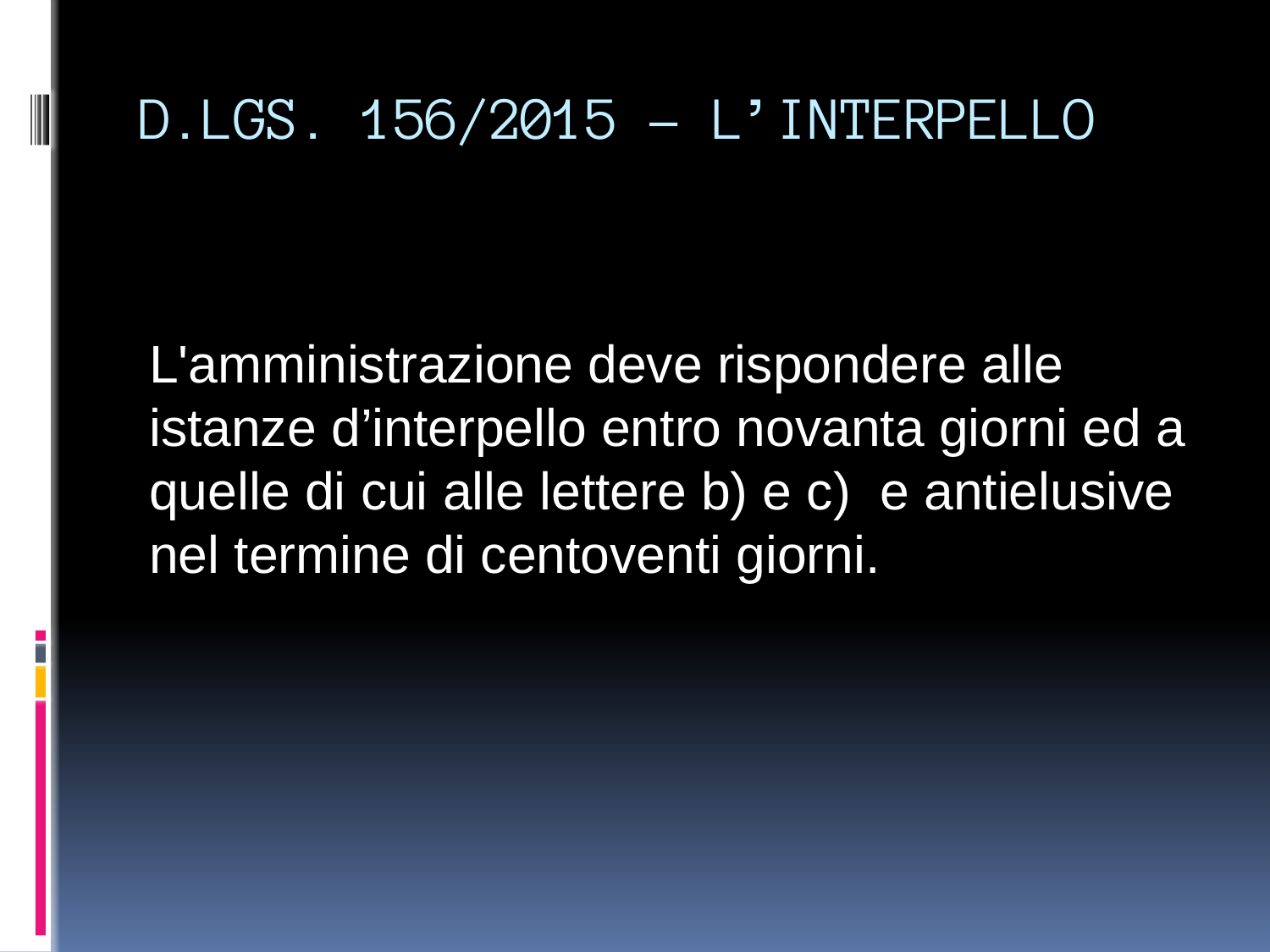

# D.LGS. 156/2015 - L’INTERPELLO

L'amministrazione deve rispondere alle istanze d’interpello entro novanta giorni ed a quelle di cui alle lettere b) e c)  e antielusive nel termine di centoventi giorni.